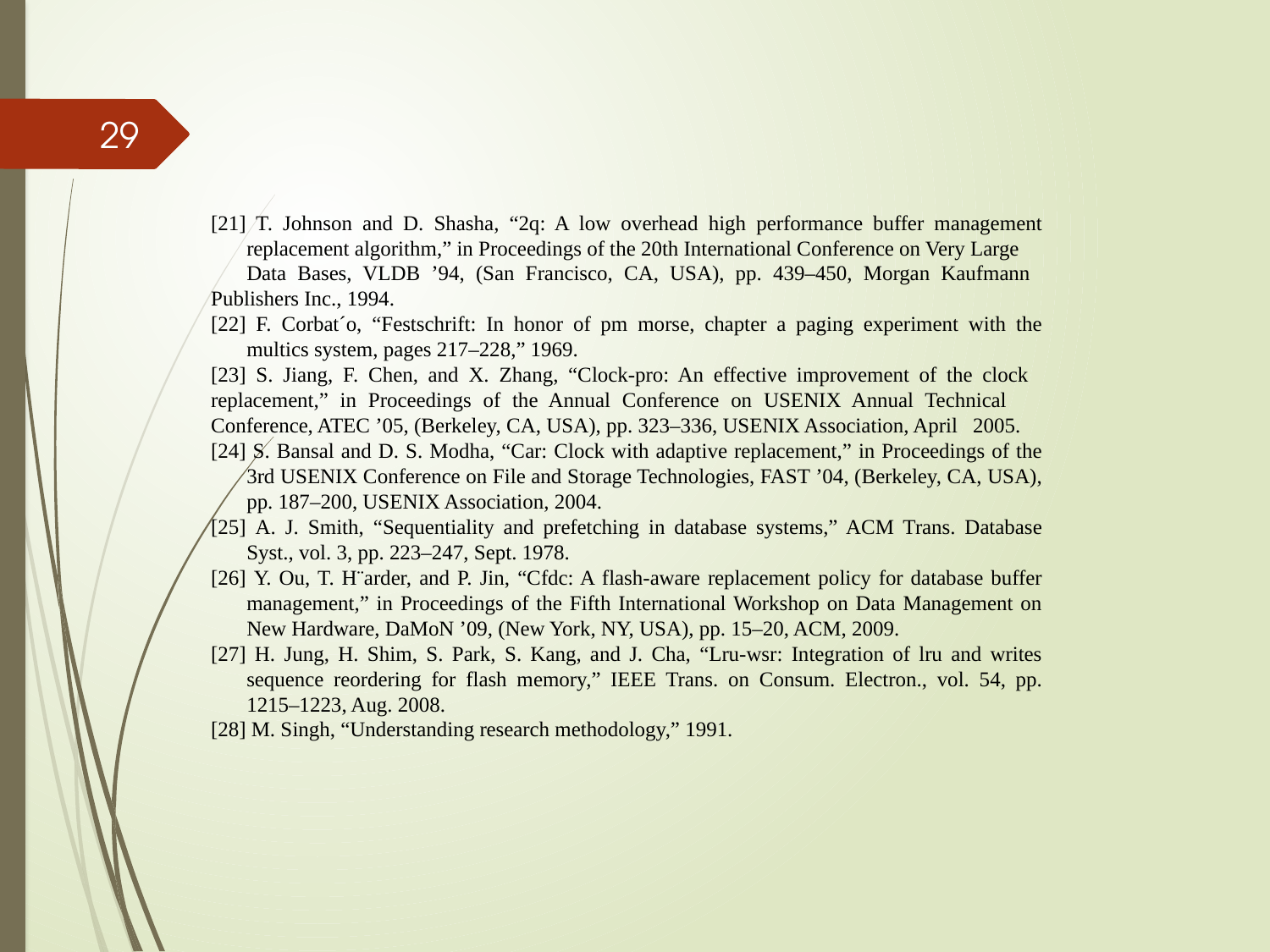

29
[21] T. Johnson and D. Shasha, “2q: A low overhead high performance buffer management 	replacement algorithm,” in Proceedings of the 20th International Conference on Very Large
	Data Bases, VLDB ’94, (San Francisco, CA, USA), pp. 439–450, Morgan Kaufmann 	Publishers Inc., 1994.
[22] F. Corbat´o, “Festschrift: In honor of pm morse, chapter a paging experiment with the 	multics system, pages 217–228,” 1969.
[23] S. Jiang, F. Chen, and X. Zhang, “Clock-pro: An effective improvement of the clock 	replacement,” in Proceedings of the Annual Conference on USENIX Annual Technical 	Conference, ATEC ’05, (Berkeley, CA, USA), pp. 323–336, USENIX Association, April 	2005.
[24] S. Bansal and D. S. Modha, “Car: Clock with adaptive replacement,” in Proceedings of the 	3rd USENIX Conference on File and Storage Technologies, FAST ’04, (Berkeley, CA, USA), 	pp. 187–200, USENIX Association, 2004.
[25] A. J. Smith, “Sequentiality and prefetching in database systems,” ACM Trans. Database 	Syst., vol. 3, pp. 223–247, Sept. 1978.
[26] Y. Ou, T. H¨arder, and P. Jin, “Cfdc: A flash-aware replacement policy for database buffer 	management,” in Proceedings of the Fifth International Workshop on Data Management on 	New Hardware, DaMoN ’09, (New York, NY, USA), pp. 15–20, ACM, 2009.
[27] H. Jung, H. Shim, S. Park, S. Kang, and J. Cha, “Lru-wsr: Integration of lru and writes 	sequence reordering for flash memory,” IEEE Trans. on Consum. Electron., vol. 54, pp. 	1215–1223, Aug. 2008.
[28] M. Singh, “Understanding research methodology,” 1991.